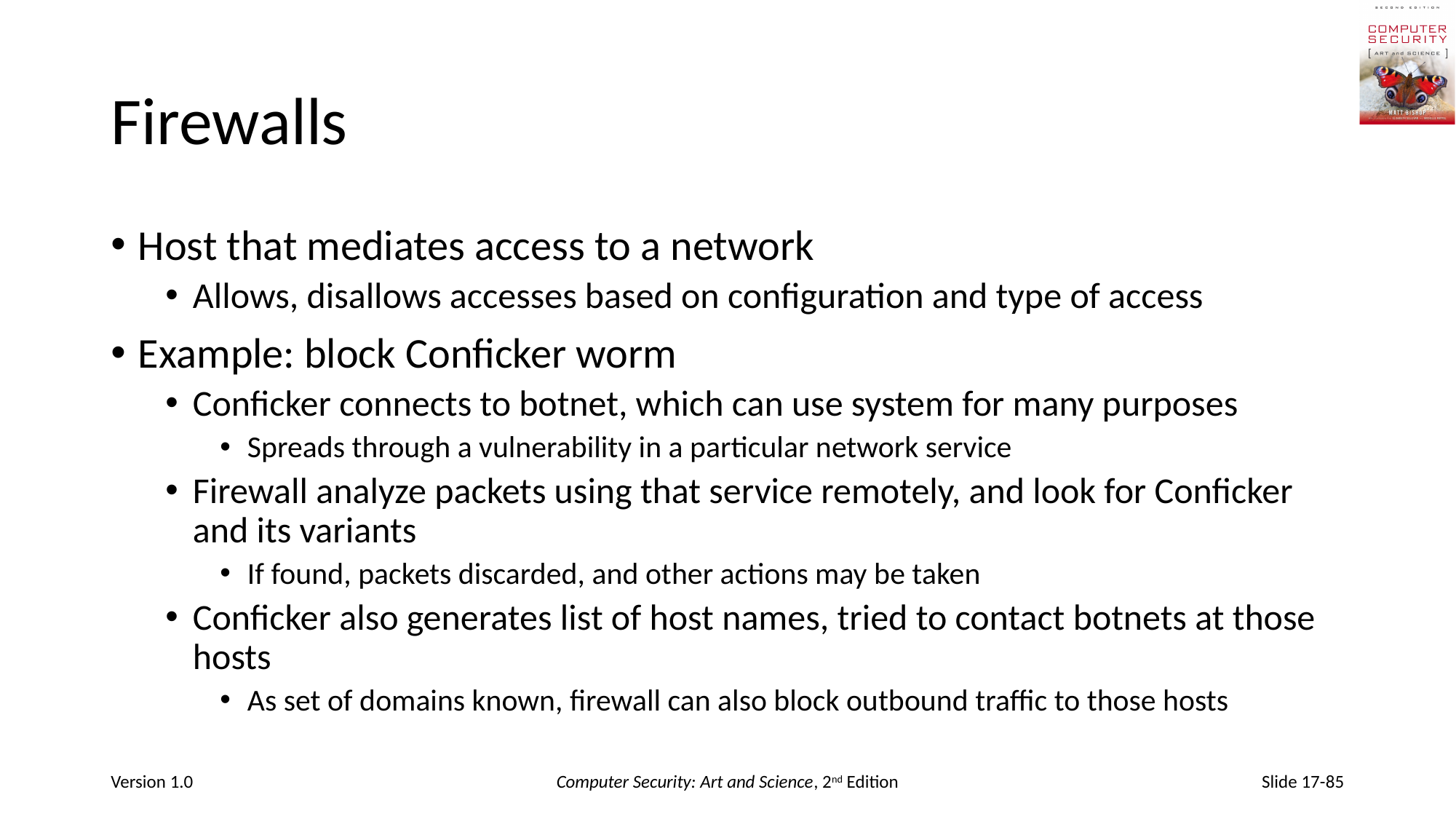

# Firewalls
Host that mediates access to a network
Allows, disallows accesses based on configuration and type of access
Example: block Conficker worm
Conficker connects to botnet, which can use system for many purposes
Spreads through a vulnerability in a particular network service
Firewall analyze packets using that service remotely, and look for Conficker and its variants
If found, packets discarded, and other actions may be taken
Conficker also generates list of host names, tried to contact botnets at those hosts
As set of domains known, firewall can also block outbound traffic to those hosts
Version 1.0
Computer Security: Art and Science, 2nd Edition
Slide 17-85